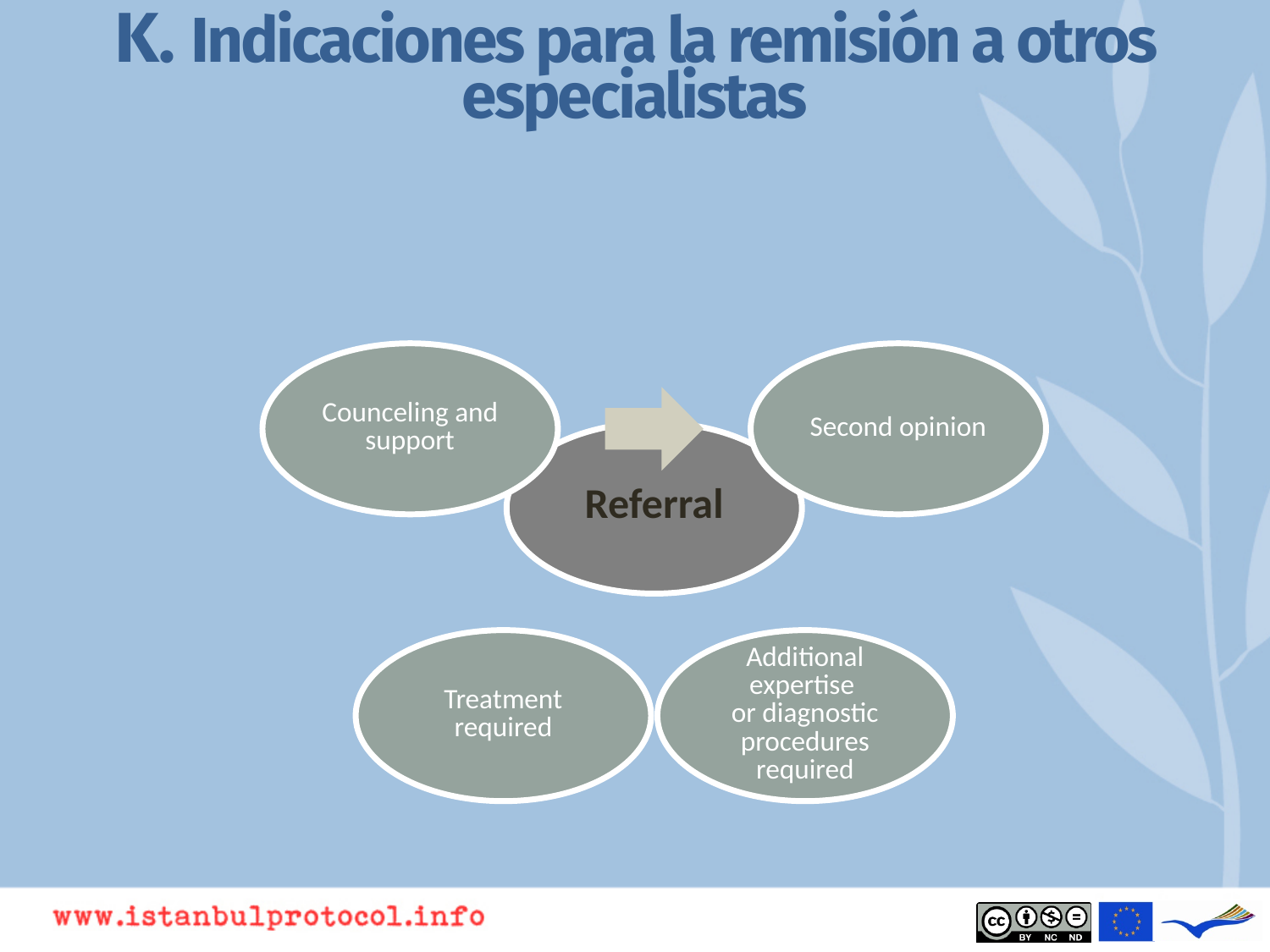

# K. Indicaciones para la remisión a otros especialistas
Referral
Second opinion
Additional expertise
or diagnostic procedures required
Treatment required
Counceling and support